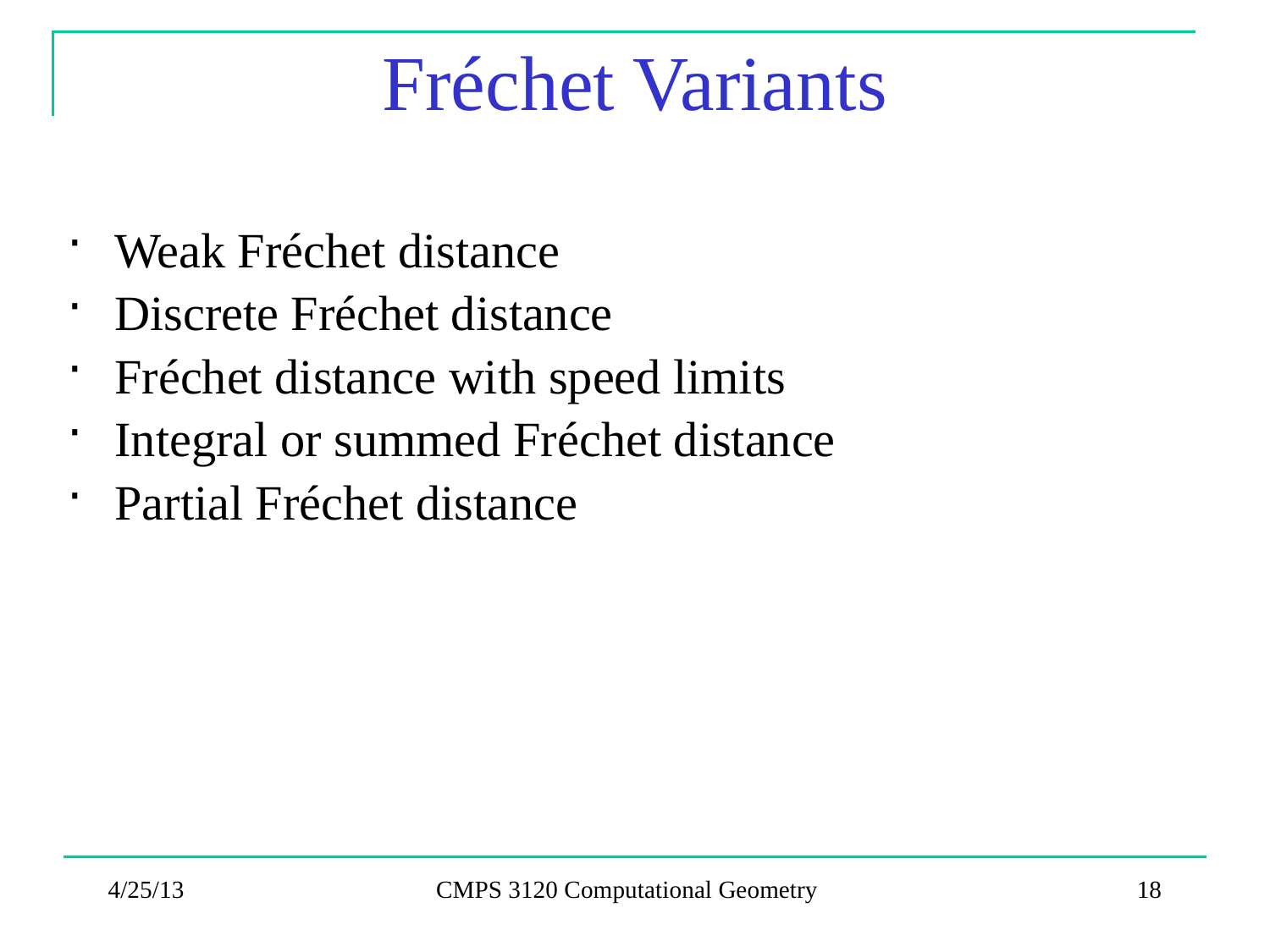

# Fréchet Variants
Weak Fréchet distance
Discrete Fréchet distance
Fréchet distance with speed limits
Integral or summed Fréchet distance
Partial Fréchet distance
4/25/13
CMPS 3120 Computational Geometry
18